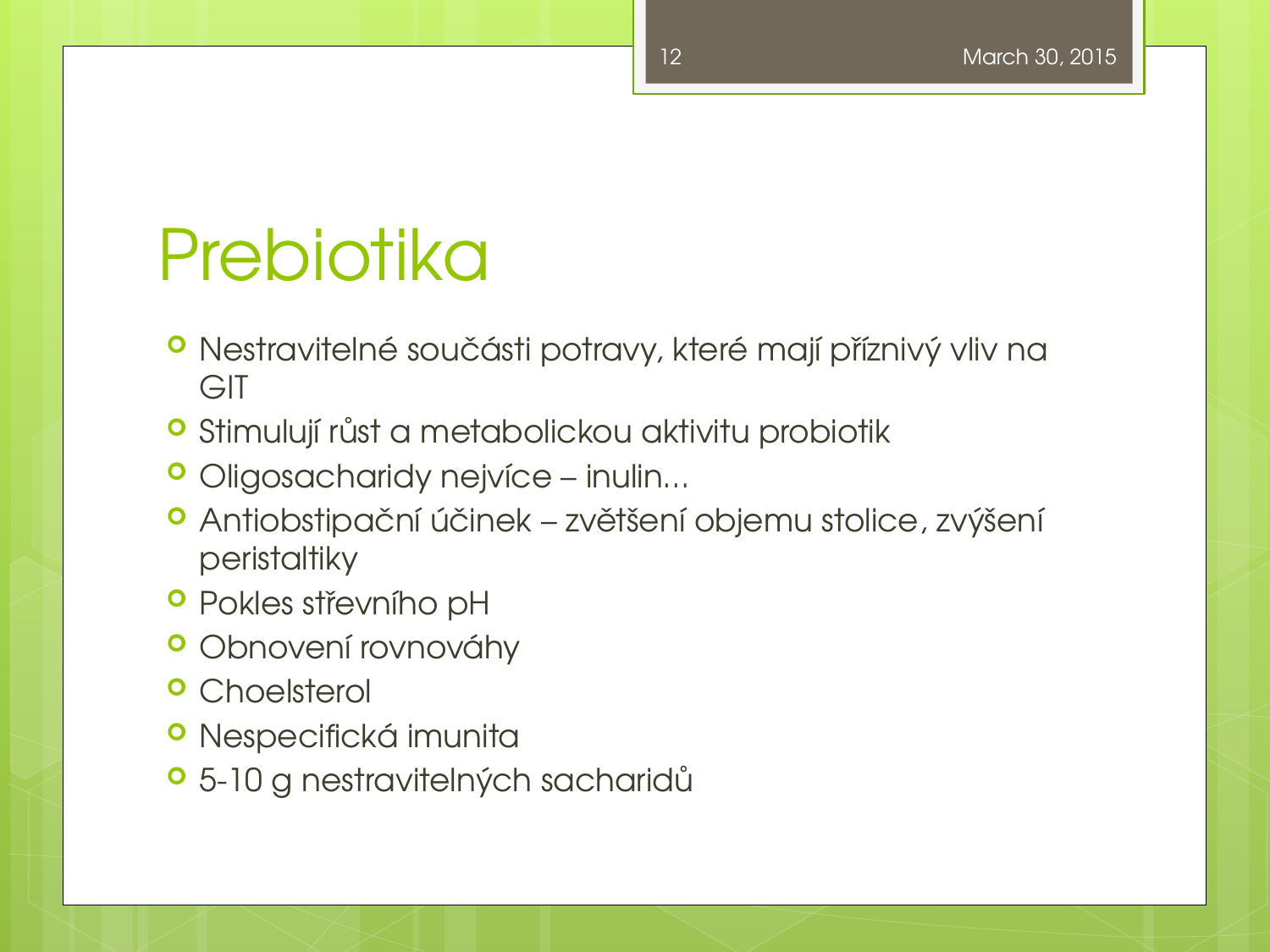

12
March 30, 2015
# Prebiotika
Nestravitelné součásti potravy, které mají příznivý vliv na GIT
Stimulují růst a metabolickou aktivitu probiotik
Oligosacharidy nejvíce – inulin…
Antiobstipační účinek – zvětšení objemu stolice, zvýšení peristaltiky
Pokles střevního pH
Obnovení rovnováhy
Choelsterol
Nespecifická imunita
5-10 g nestravitelných sacharidů